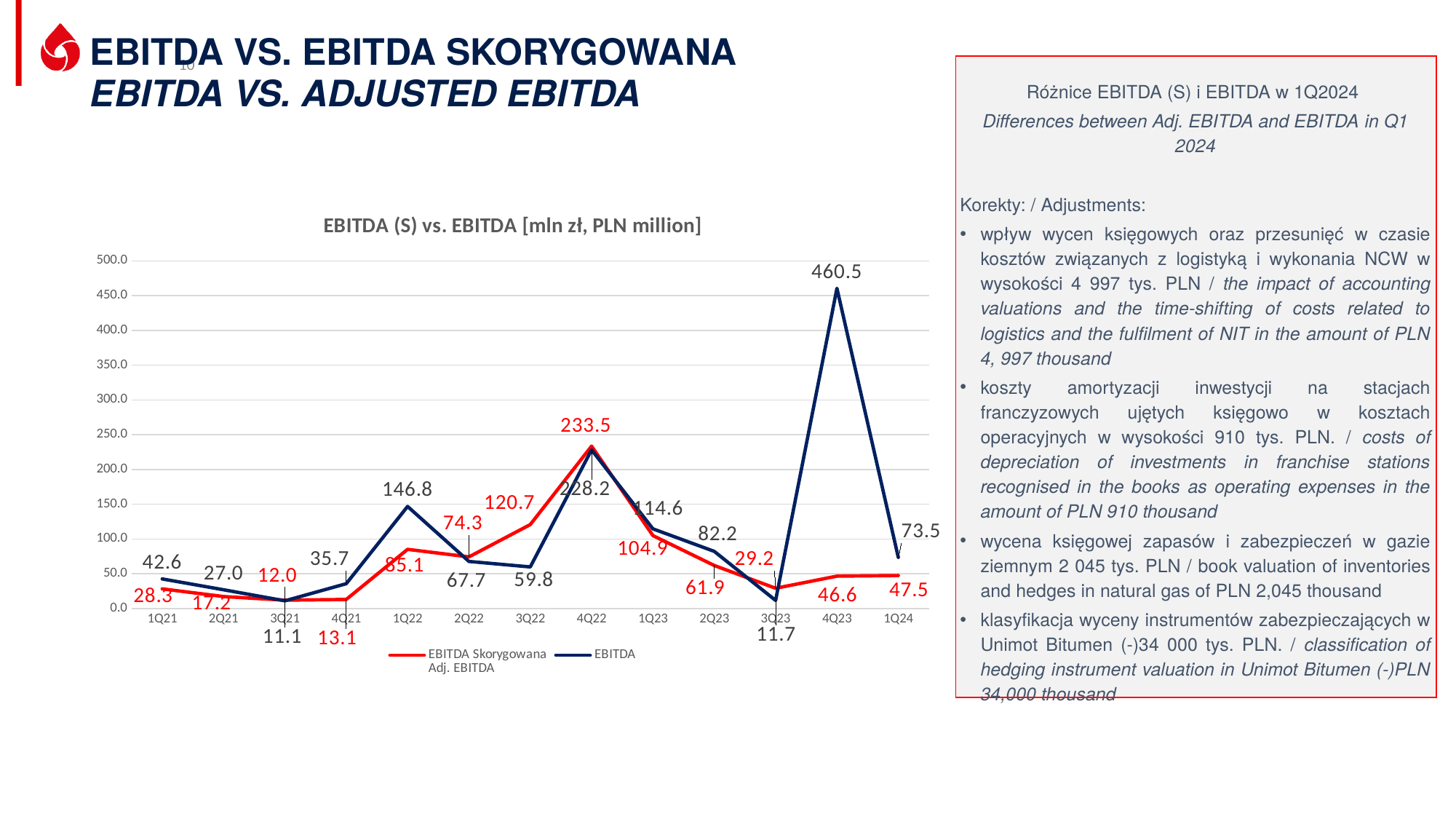

# EBITDA VS. EBITDA SKORYGOWANA
10
|  |
| --- |
EBITDA VS. ADJUSTED EBITDA
Różnice EBITDA (S) i EBITDA w 1Q2024
Differences between Adj. EBITDA and EBITDA in Q1 2024

Korekty: / Adjustments:
wpływ wycen księgowych oraz przesunięć w czasie kosztów związanych z logistyką i wykonania NCW w wysokości 4 997 tys. PLN / the impact of accounting valuations and the time-shifting of costs related to logistics and the fulfilment of NIT in the amount of PLN 4, 997 thousand
koszty amortyzacji inwestycji na stacjach franczyzowych ujętych księgowo w kosztach operacyjnych w wysokości 910 tys. PLN. / costs of depreciation of investments in franchise stations recognised in the books as operating expenses in the amount of PLN 910 thousand
wycena księgowej zapasów i zabezpieczeń w gazie ziemnym 2 045 tys. PLN / book valuation of inventories and hedges in natural gas of PLN 2,045 thousand
klasyfikacja wyceny instrumentów zabezpieczających w Unimot Bitumen (-)34 000 tys. PLN. / classification of hedging instrument valuation in Unimot Bitumen (-)PLN 34,000 thousand

### Chart: EBITDA (S) vs. EBITDA [mln zł, PLN million]

| Category | EBITDA Skorygowana
Adj. EBITDA | EBITDA |
|---|---|---|
| 1Q21 | 28.3 | 42.584 |
| 2Q21 | 17.2 | 27.006 |
| 3Q21 | 12.0 | 11.121 |
| 4Q21 | 13.1 | 35.707 |
| 1Q22 | 85.1 | 146.795 |
| 2Q22 | 74.3 | 67.699 |
| 3Q22 | 120.7 | 59.814 |
| 4Q22 | 233.5 | 228.155 |
| 1Q23 | 104.856 | 114.581 |
| 2Q23 | 61.906 | 82.201 |
| 3Q23 | 29.155 | 11.658 |
| 4Q23 | 46.585 | 460.508 |
| 1Q24 | 47.47337 | 73.5215028687928 |